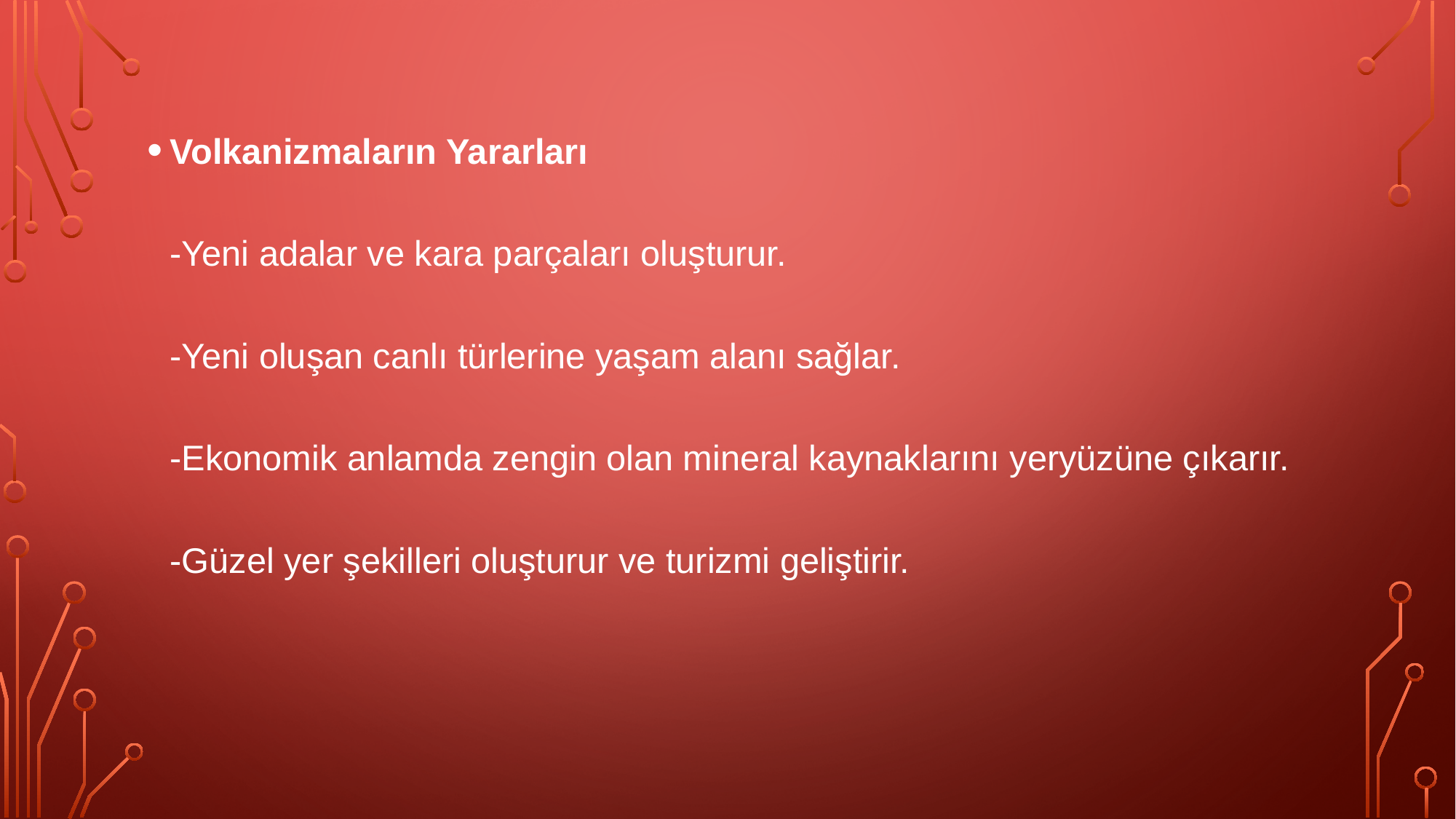

Volkanizmaların Yararları
-Yeni adalar ve kara parçaları oluşturur.
-Yeni oluşan canlı türlerine yaşam alanı sağlar.
-Ekonomik anlamda zengin olan mineral kaynaklarını yeryüzüne çıkarır.
-Güzel yer şekilleri oluşturur ve turizmi geliştirir.